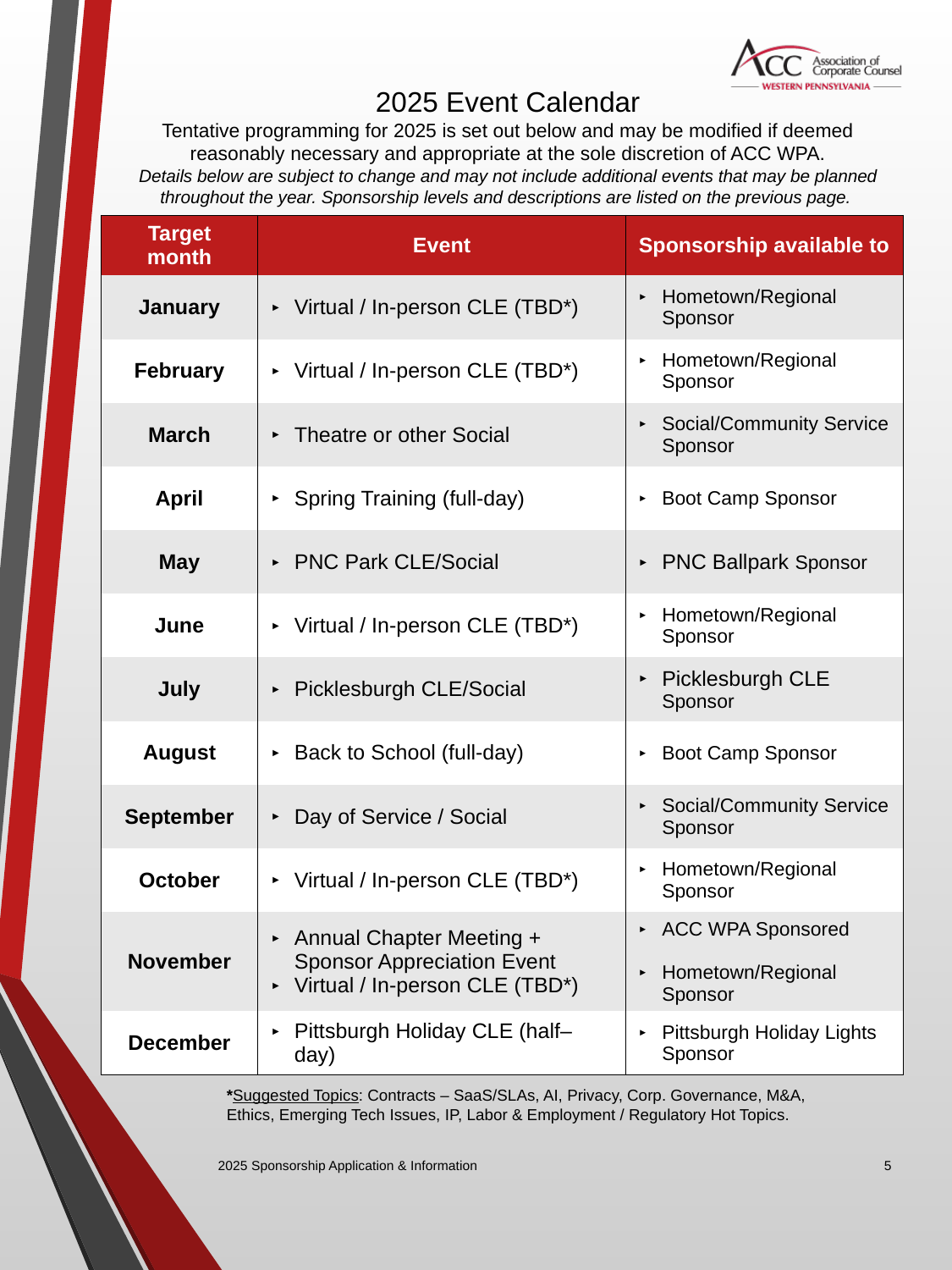

# 2025 Event Calendar Tentative programming for 2025 is set out below and may be modified if deemed reasonably necessary and appropriate at the sole discretion of ACC WPA. Details below are subject to change and may not include additional events that may be planned throughout the year. Sponsorship levels and descriptions are listed on the previous page.
| Target month | Event | Sponsorship available to |
| --- | --- | --- |
| January | Virtual / In-person CLE (TBD\*) | Hometown/Regional Sponsor |
| February | Virtual / In-person CLE (TBD\*) | Hometown/Regional Sponsor |
| March | Theatre or other Social | Social/Community Service Sponsor |
| April | Spring Training (full-day) | Boot Camp Sponsor |
| May | PNC Park CLE/Social | PNC Ballpark Sponsor |
| June | Virtual / In-person CLE (TBD\*) | Hometown/Regional Sponsor |
| July | Picklesburgh CLE/Social | Picklesburgh CLE Sponsor |
| August | Back to School (full-day) | Boot Camp Sponsor |
| September | Day of Service / Social | Social/Community Service Sponsor |
| October | Virtual / In-person CLE (TBD\*) | Hometown/Regional Sponsor |
| November | Annual Chapter Meeting + Sponsor Appreciation Event Virtual / In-person CLE (TBD\*) | ACC WPA Sponsored Hometown/Regional Sponsor |
| December | Pittsburgh Holiday CLE (half–day) | Pittsburgh Holiday Lights Sponsor |
*Suggested Topics: Contracts – SaaS/SLAs, AI, Privacy, Corp. Governance, M&A, Ethics, Emerging Tech Issues, IP, Labor & Employment / Regulatory Hot Topics.
2025 Sponsorship Application & Information
5